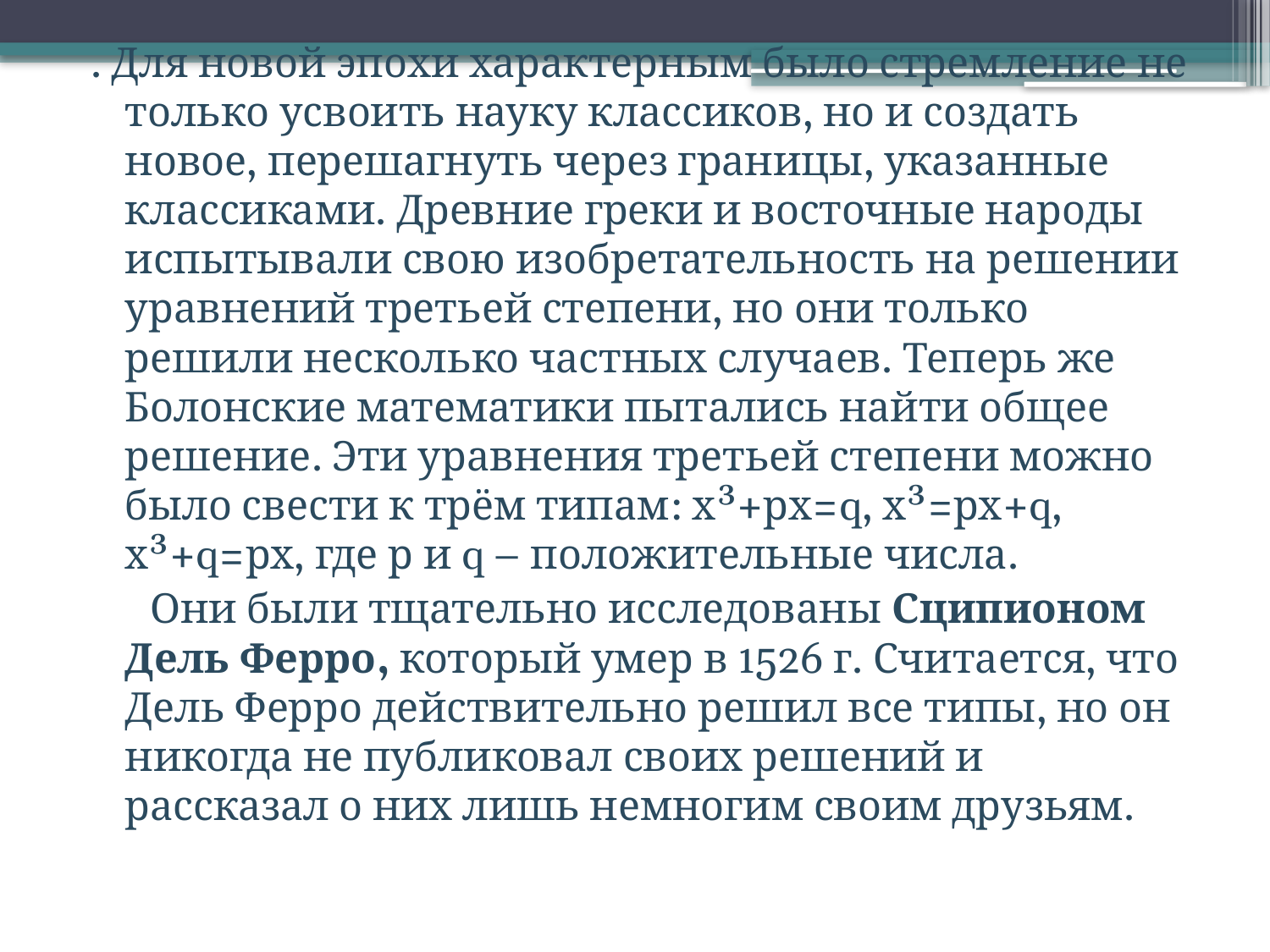

. Для новой эпохи характерным было стремление не только усвоить науку классиков, но и создать новое, перешагнуть через границы, указанные классиками. Древние греки и восточные народы испытывали свою изобретательность на решении уравнений третьей степени, но они только решили несколько частных случаев. Теперь же Болонские математики пытались найти общее решение. Эти уравнения третьей степени можно было свести к трём типам: х³+рх=q, х³=рх+q, х³+q=рх, где р и q – положительные числа.
      Они были тщательно исследованы Сципионом Дель Ферро, который умер в 1526 г. Считается, что Дель Ферро действительно решил все типы, но он никогда не публиковал своих решений и рассказал о них лишь немногим своим друзьям.
#